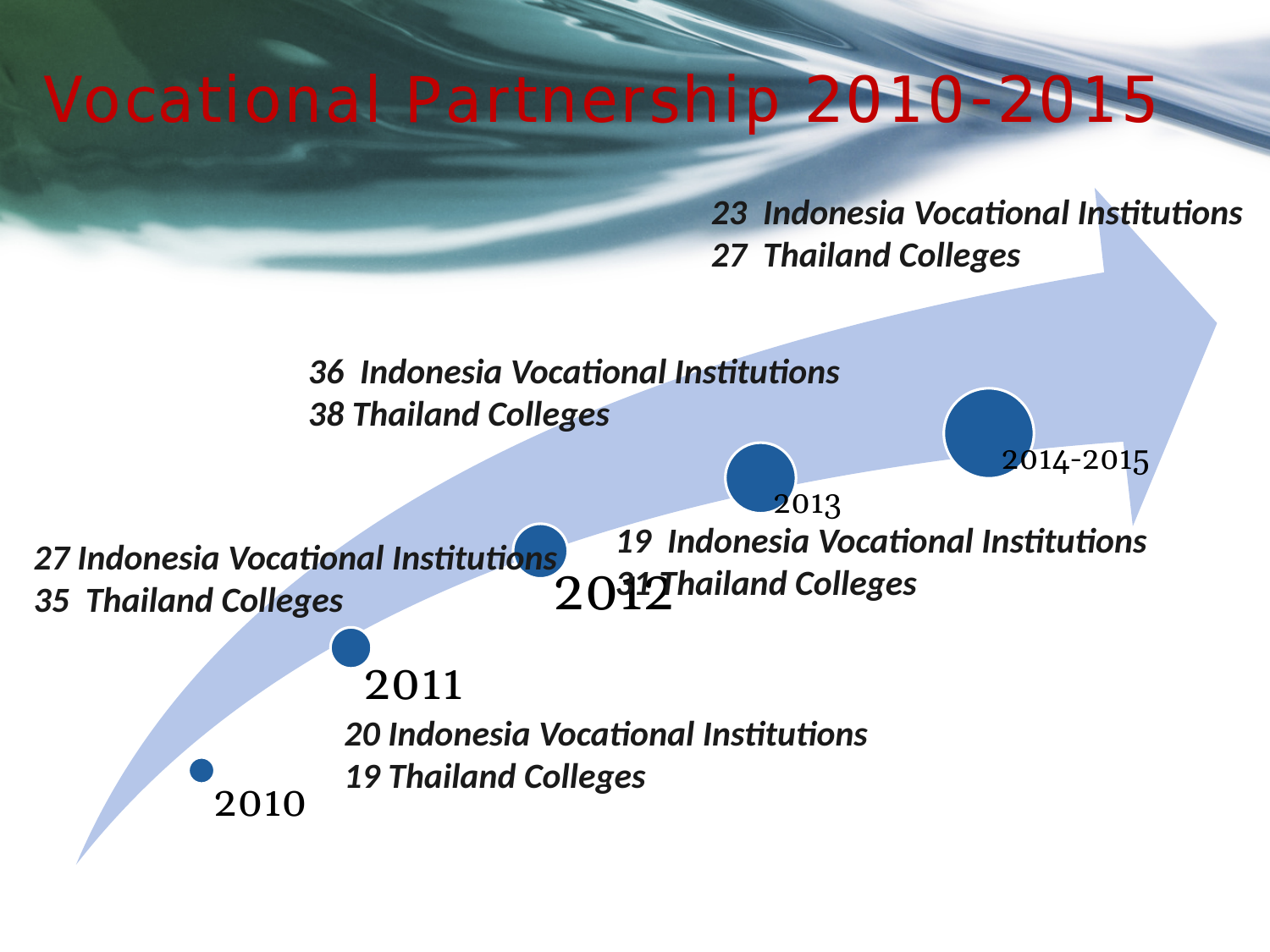

Vocational Partnership 2010-2015
23  Indonesia Vocational Institutions
27  Thailand Colleges
2010
2011
2012
2013
2014-2015
36  Indonesia Vocational Institutions
38 Thailand Colleges
19  Indonesia Vocational Institutions
31 Thailand Colleges
27 Indonesia Vocational Institutions
35  Thailand Colleges
20 Indonesia Vocational Institutions
19 Thailand Colleges